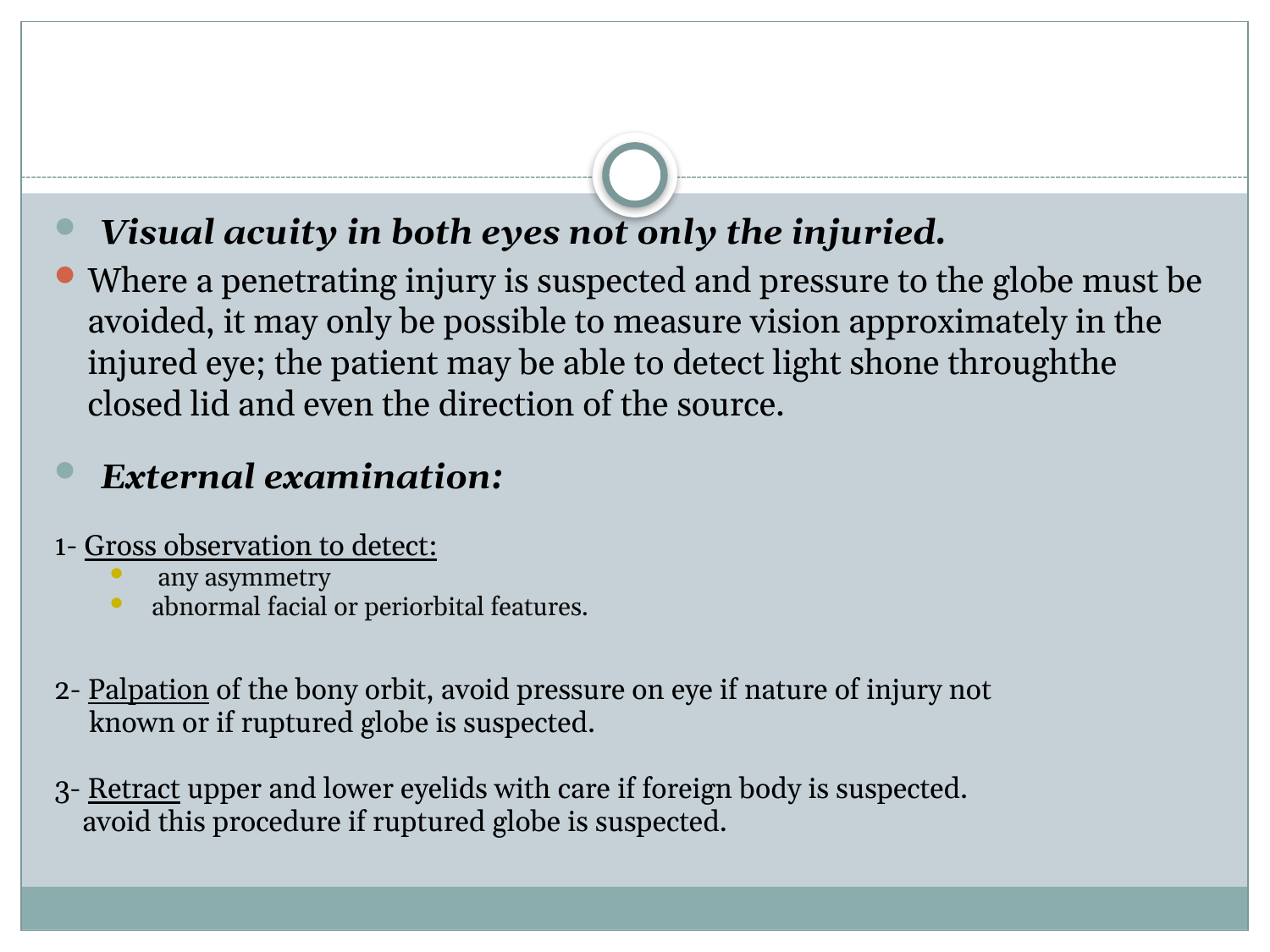

#
Visual acuity in both eyes not only the injuried.
Where a penetrating injury is suspected and pressure to the globe must be avoided, it may only be possible to measure vision approximately in the injured eye; the patient may be able to detect light shone throughthe closed lid and even the direction of the source.

External examination:

1- Gross observation to detect:
 any asymmetry
abnormal facial or periorbital features.

2- Palpation of the bony orbit, avoid pressure on eye if nature of injury not
     known or if ruptured globe is suspected.

3- Retract upper and lower eyelids with care if foreign body is suspected.
    avoid this procedure if ruptured globe is suspected.